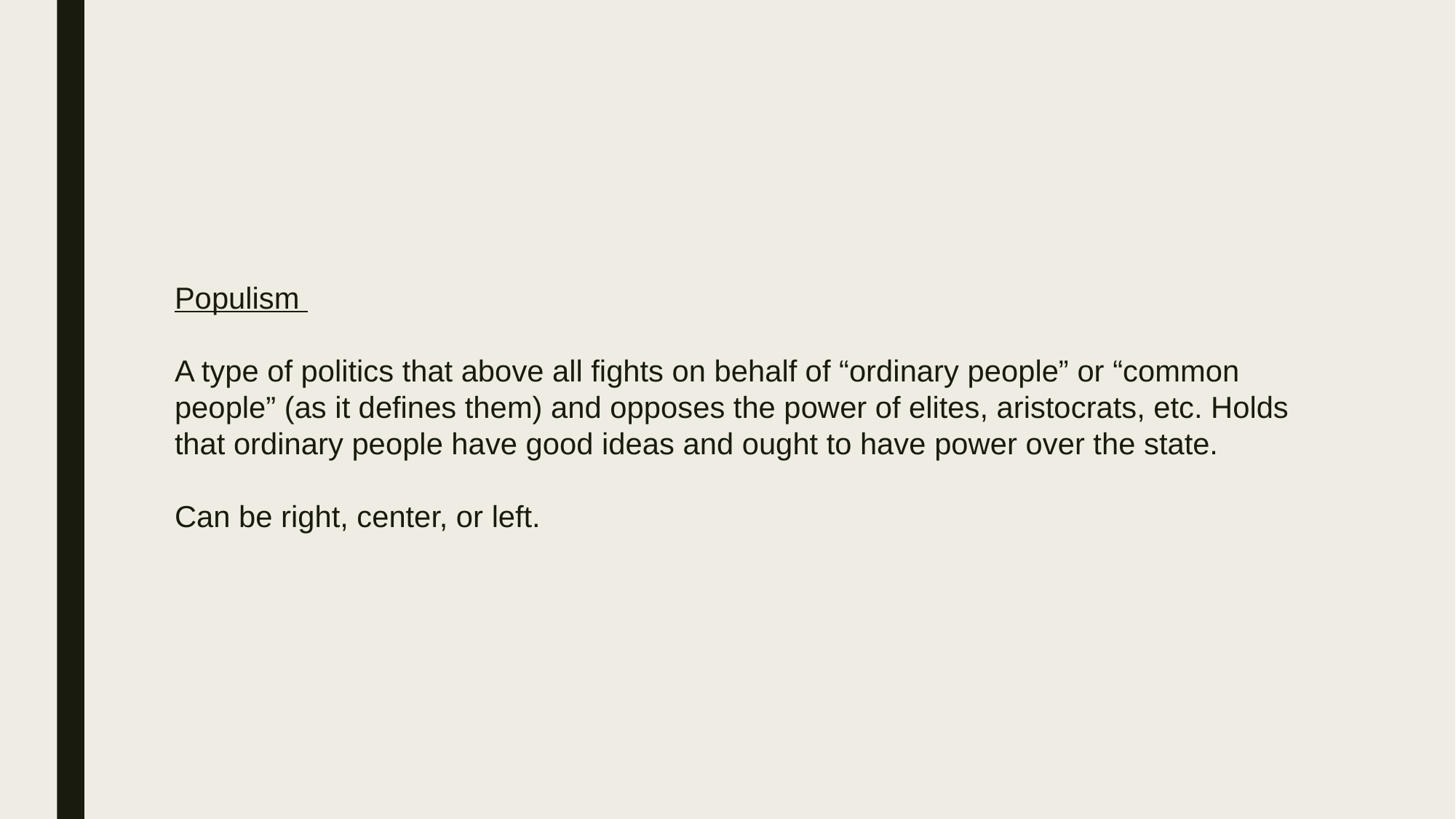

#
Populism

A type of politics that above all fights on behalf of “ordinary people” or “common people” (as it defines them) and opposes the power of elites, aristocrats, etc. Holds that ordinary people have good ideas and ought to have power over the state.

Can be right, center, or left.